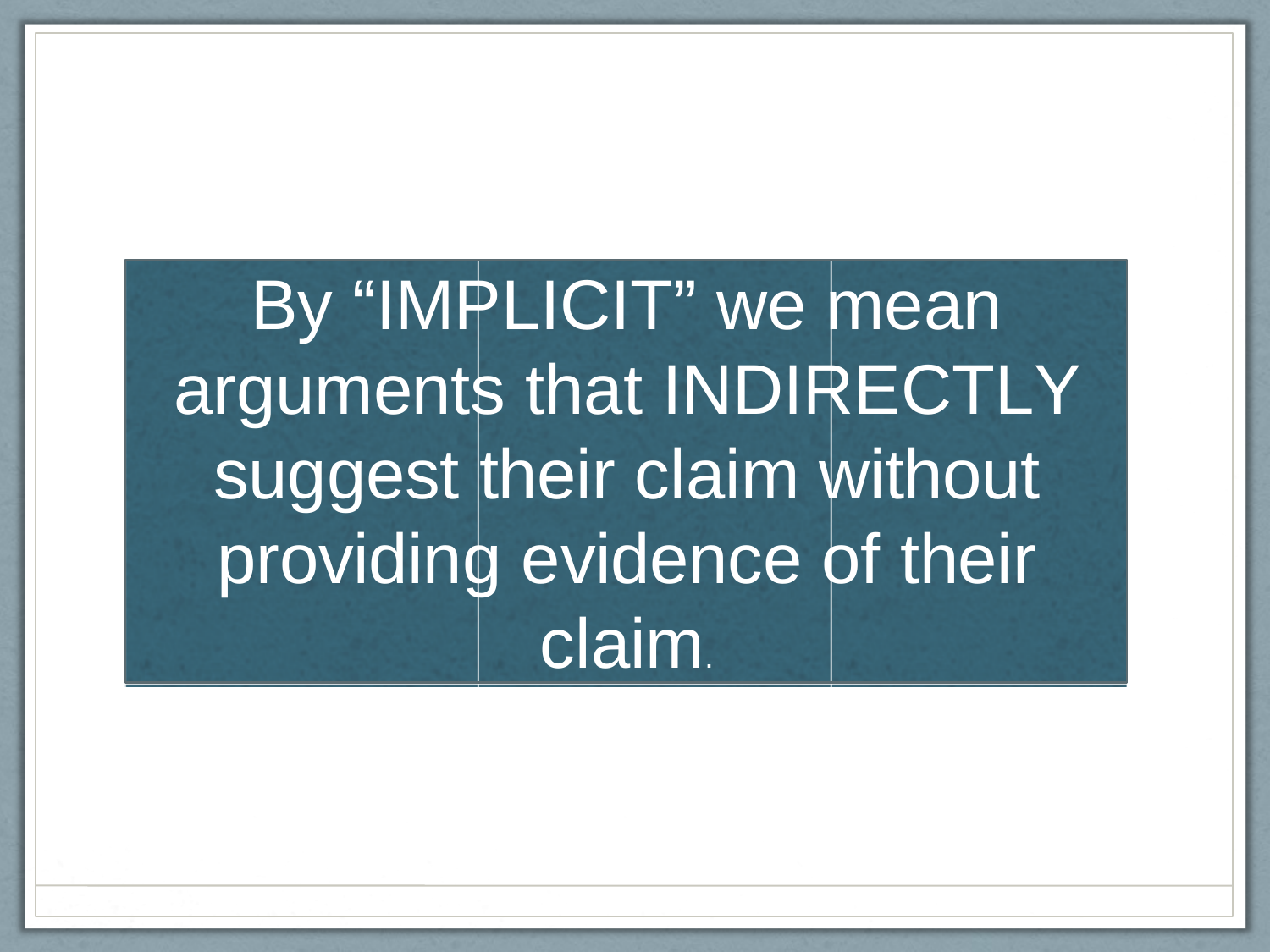

By “IMPLICIT” we mean arguments that INDIRECTLY suggest their claim without providing evidence of their claim.